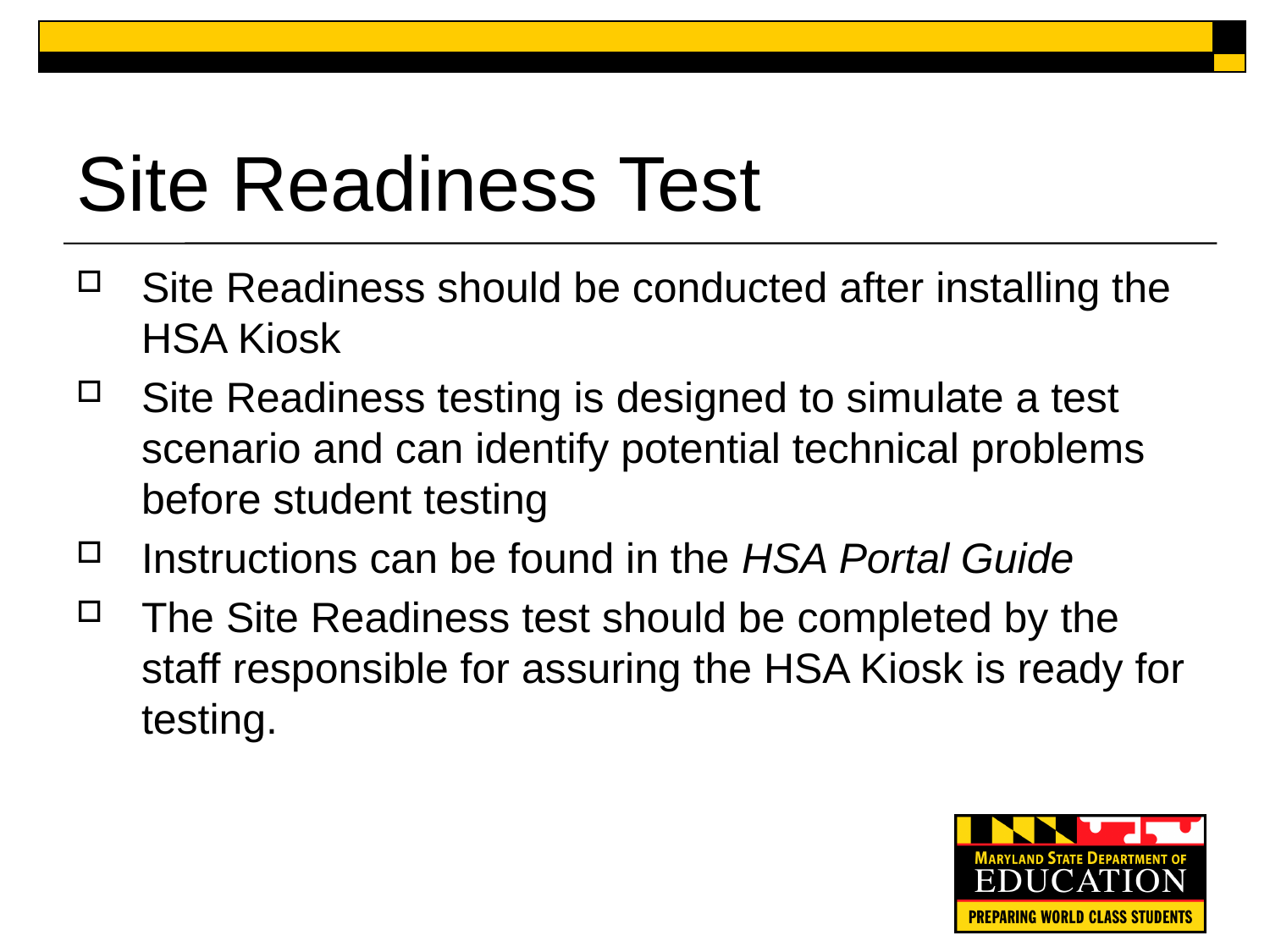

# Site Readiness Test
Site Readiness should be conducted after installing the HSA Kiosk
Site Readiness testing is designed to simulate a test scenario and can identify potential technical problems before student testing
Instructions can be found in the HSA Portal Guide
The Site Readiness test should be completed by the staff responsible for assuring the HSA Kiosk is ready for testing.